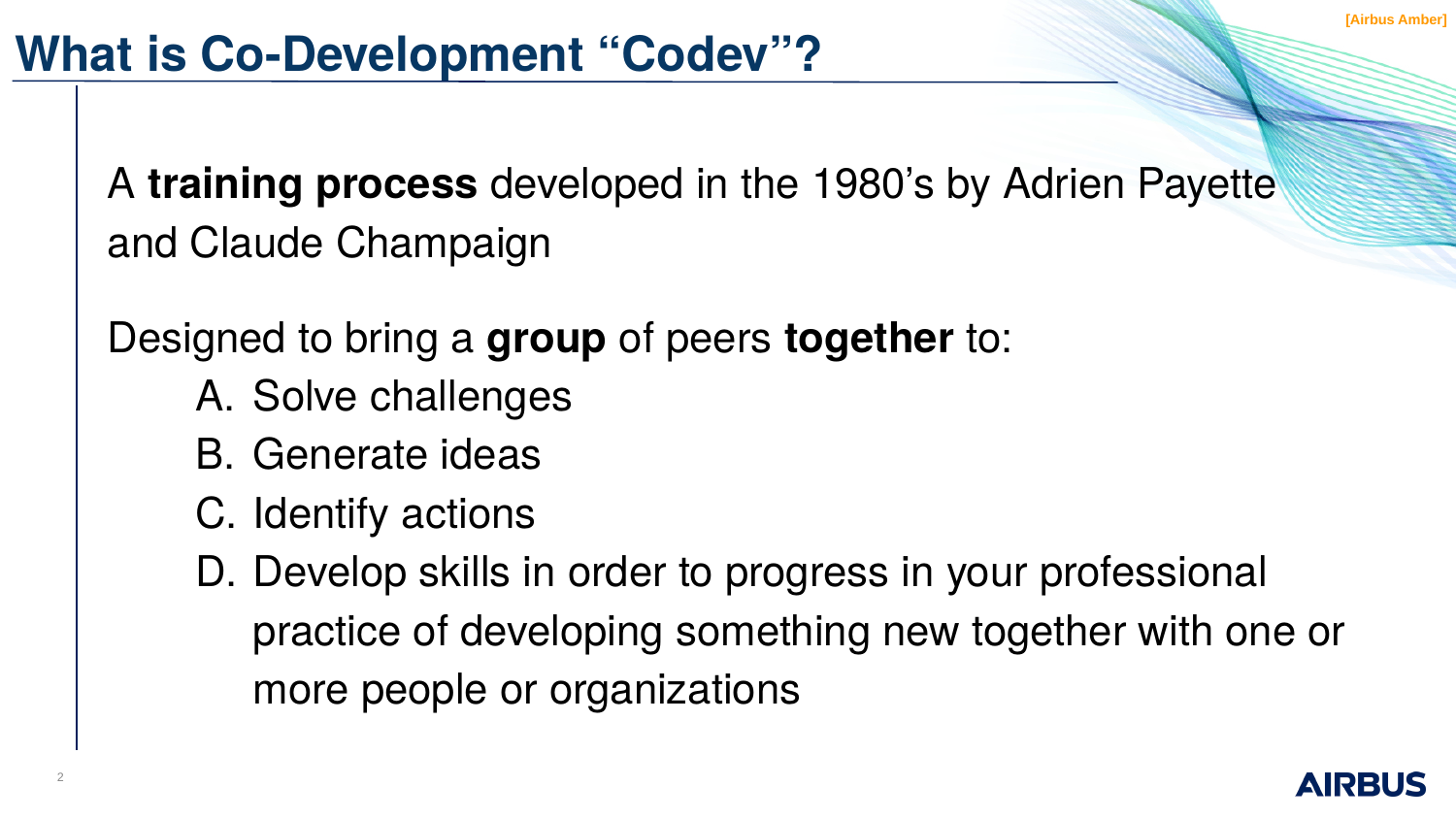

[Airbus Amber]
What is Co-Development “Codev”?

A training process developed in the 1980’s by Adrien Payette and Claude Champaign

Designed to bring a group of peers together to:
Solve challenges
Generate ideas
Identify actions
Develop skills in order to progress in your professional practice of developing something new together with one or more people or organizations